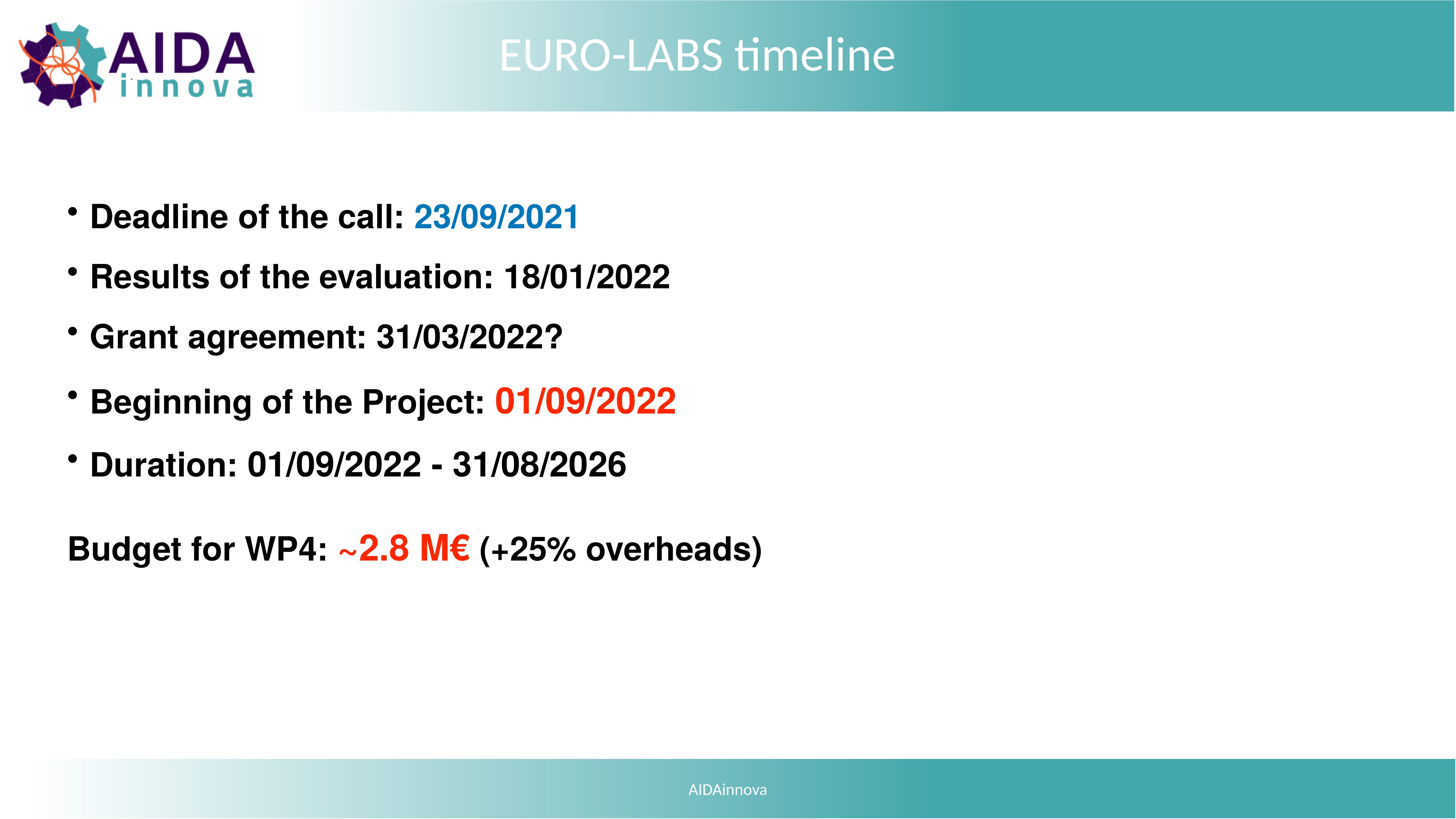

# EURO-LABS timeline
Deadline of the call: 23/09/2021
Results of the evaluation: 18/01/2022
Grant agreement: 31/03/2022?
Beginning of the Project: 01/09/2022
Duration: 01/09/2022 - 31/08/2026
Budget for WP4: ~2.8 M€ (+25% overheads)
12